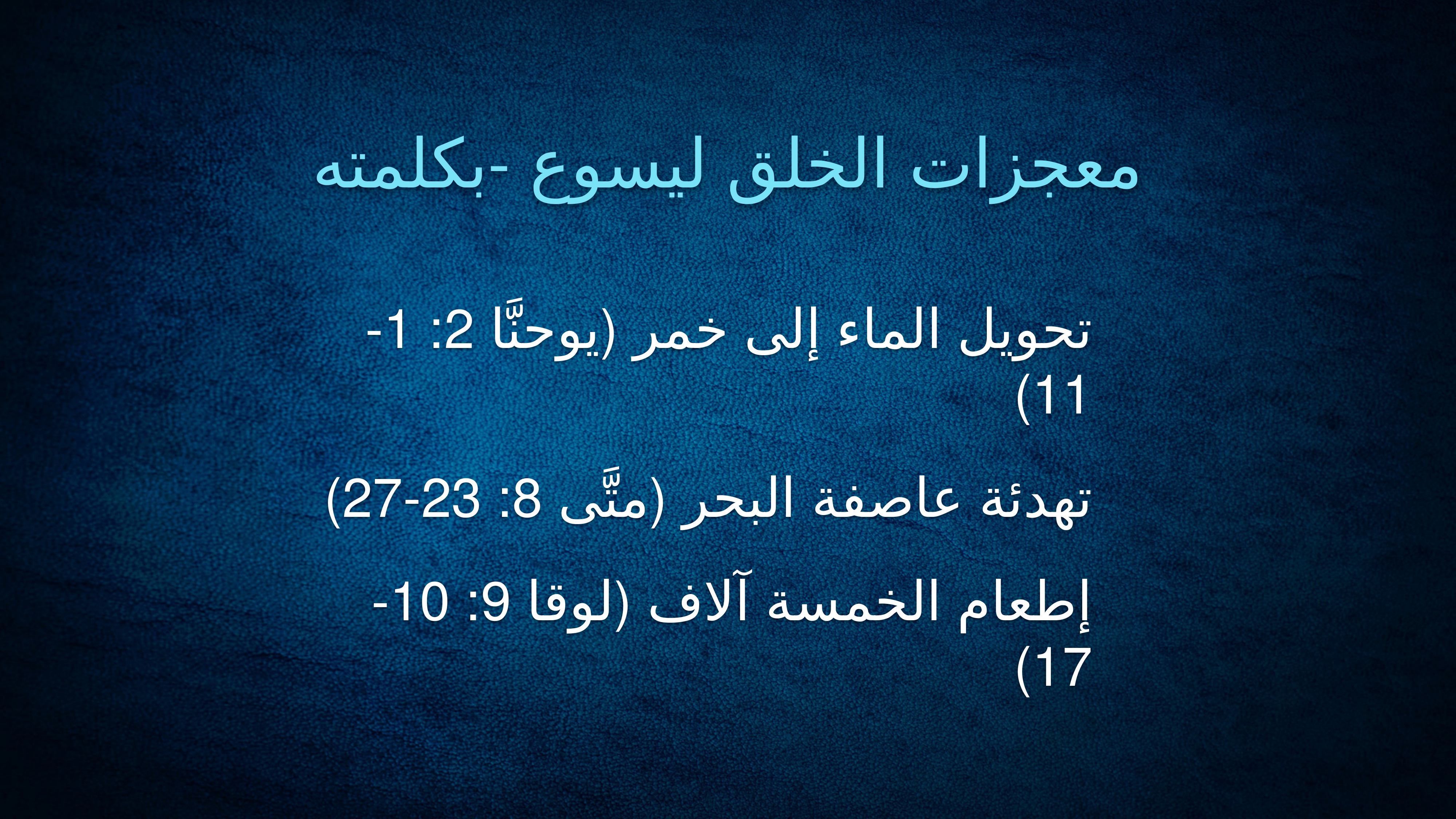

# معجزات الخلق ليسوع -بكلمته
تحويل الماء إلى خمر (يوحنَّا 2: 1-11)
تهدئة عاصفة البحر (متَّى 8: 23-27)
إطعام الخمسة آلاف (لوقا 9: 10-17)